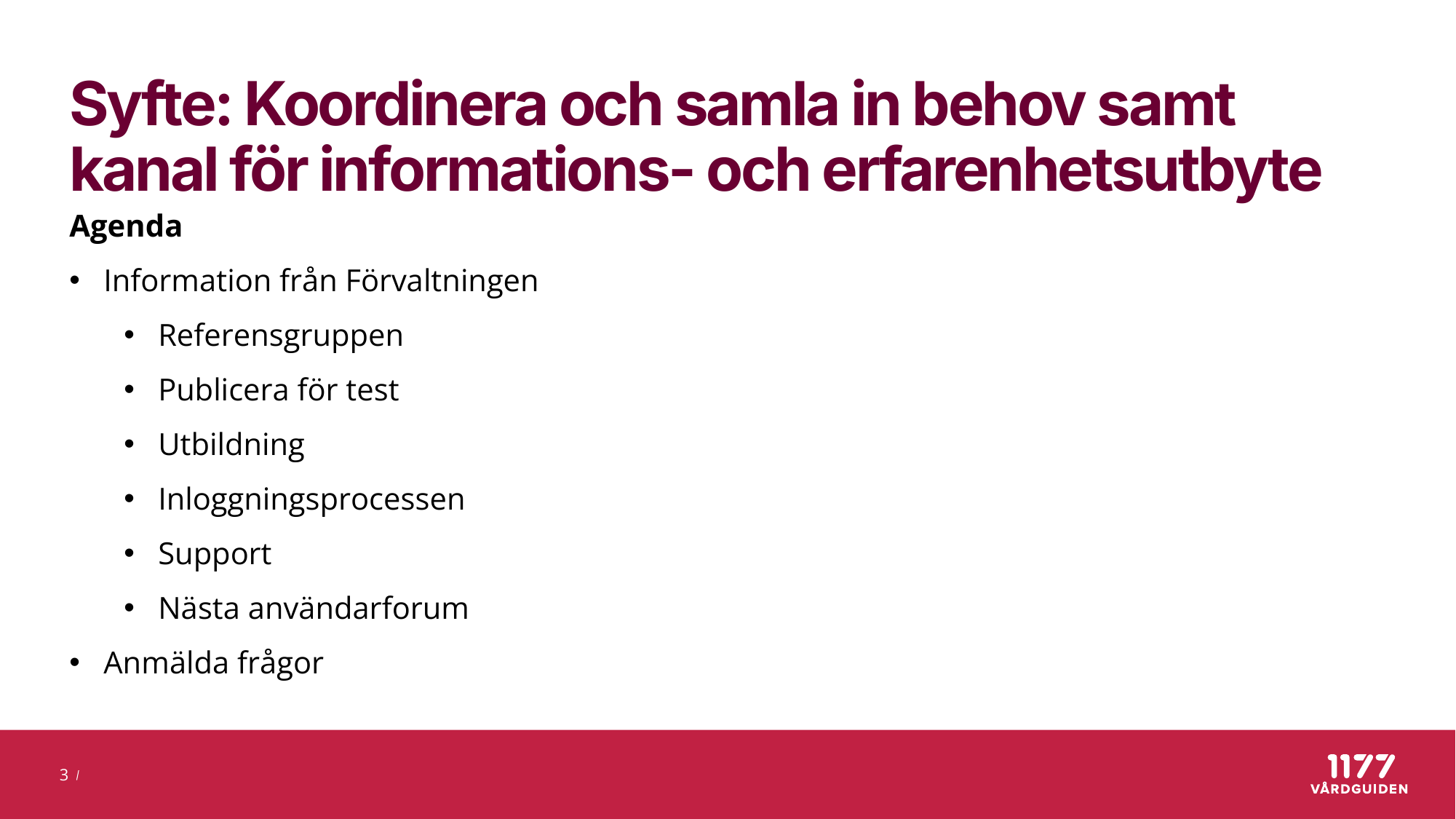

# Syfte: Koordinera och samla in behov samt kanal för informations- och erfarenhetsutbyte
Agenda
Information från Förvaltningen
Referensgruppen
Publicera för test
Utbildning
Inloggningsprocessen
Support
Nästa användarforum
Anmälda frågor
3